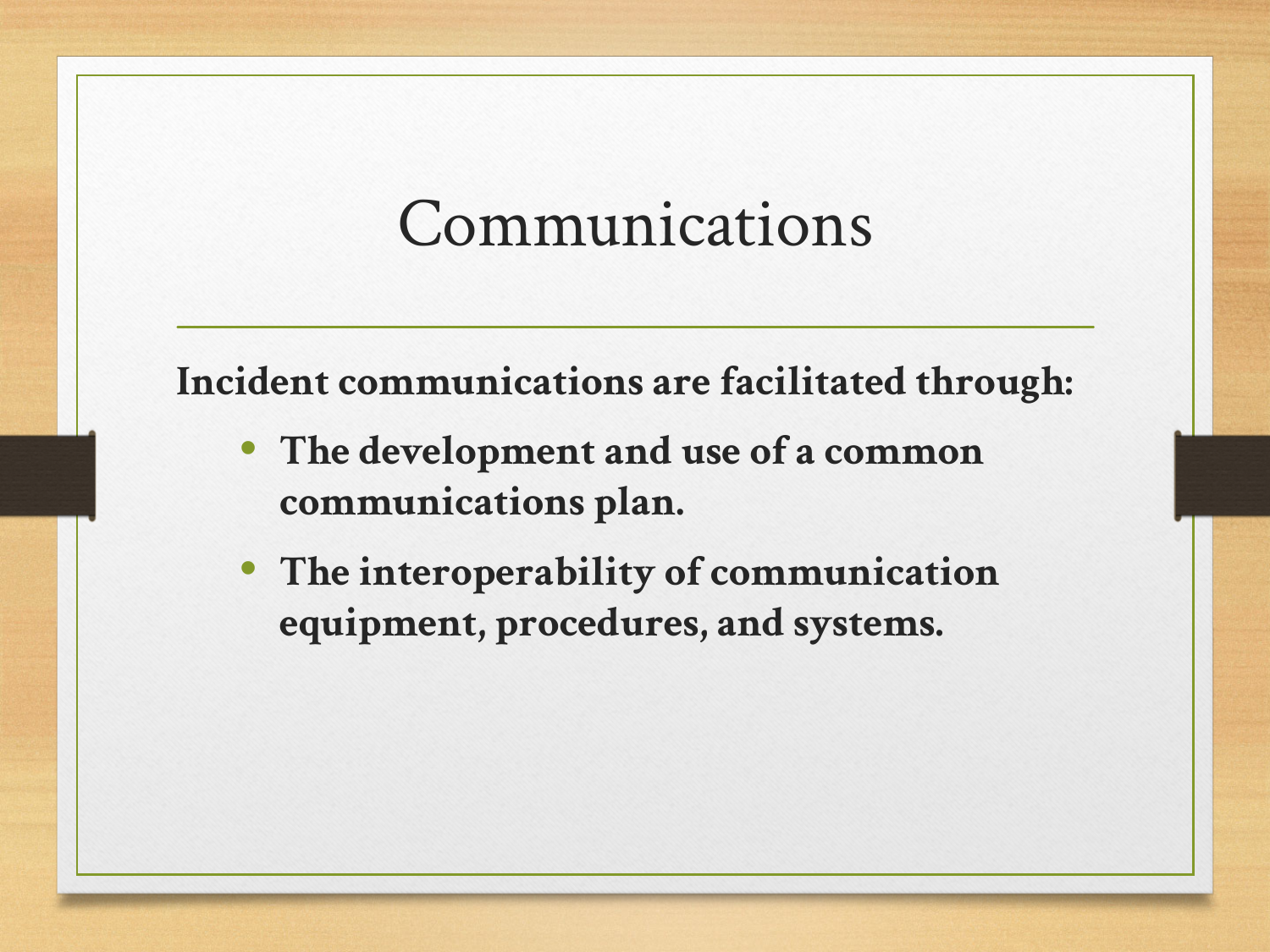

# Communications
Incident communications are facilitated through:
The development and use of a common communications plan.
The interoperability of communication equipment, procedures, and systems.